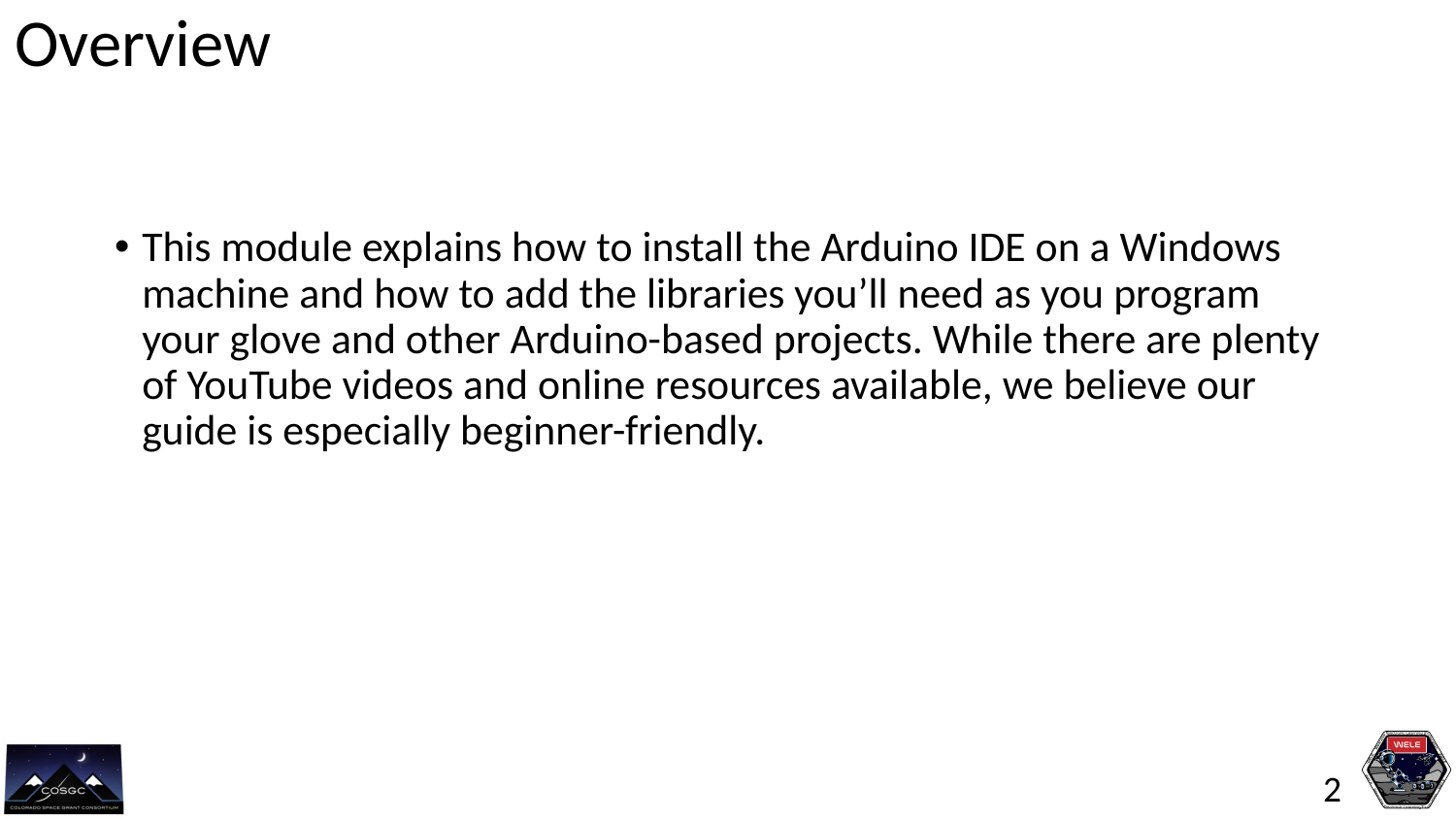

# Overview
This module explains how to install the Arduino IDE on a Windows machine and how to add the libraries you’ll need as you program your glove and other Arduino-based projects. While there are plenty of YouTube videos and online resources available, we believe our guide is especially beginner-friendly.

2